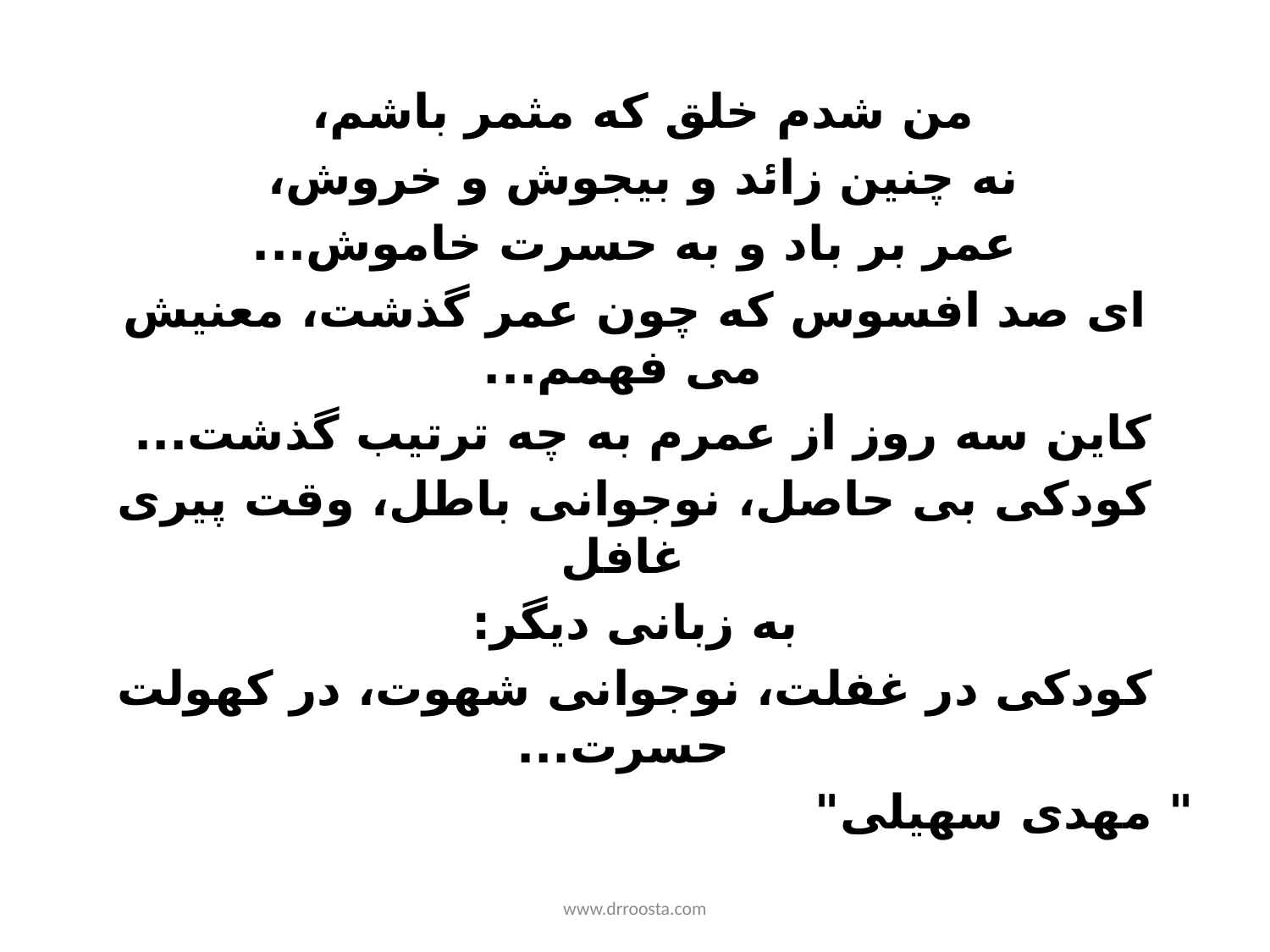

من شدم خلق که مثمر باشم،
نه چنین زائد و بیجوش و خروش،
عمر بر باد و به حسرت خاموش...
ای صد افسوس که چون عمر گذشت، معنیش می فهمم...
کاین سه روز از عمرم به چه ترتیب گذشت...
کودکی بی حاصل، نوجوانی باطل، وقت پیری غافل
به زبانی دیگر:
کودکی در غفلت، نوجوانی شهوت، در کهولت حسرت...
" مهدی سهیلی"

www.drroosta.com